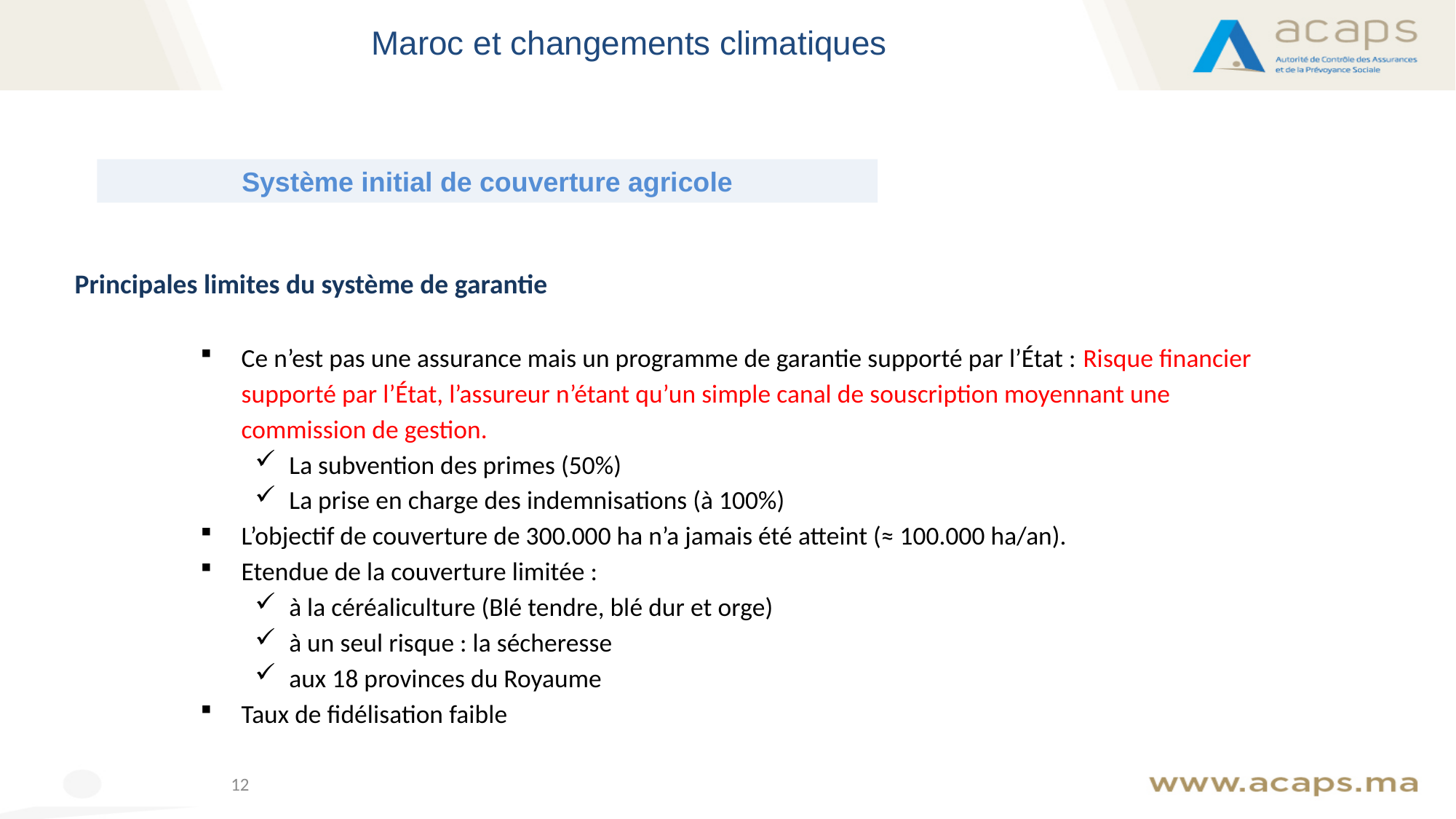

Maroc et changements climatiques
Système initial de couverture agricole
Principales limites du système de garantie
Ce n’est pas une assurance mais un programme de garantie supporté par l’État : Risque financier supporté par l’État, l’assureur n’étant qu’un simple canal de souscription moyennant une commission de gestion.
La subvention des primes (50%)
La prise en charge des indemnisations (à 100%)
L’objectif de couverture de 300.000 ha n’a jamais été atteint (≈ 100.000 ha/an).
Etendue de la couverture limitée :
à la céréaliculture (Blé tendre, blé dur et orge)
à un seul risque : la sécheresse
aux 18 provinces du Royaume
Taux de fidélisation faible
12